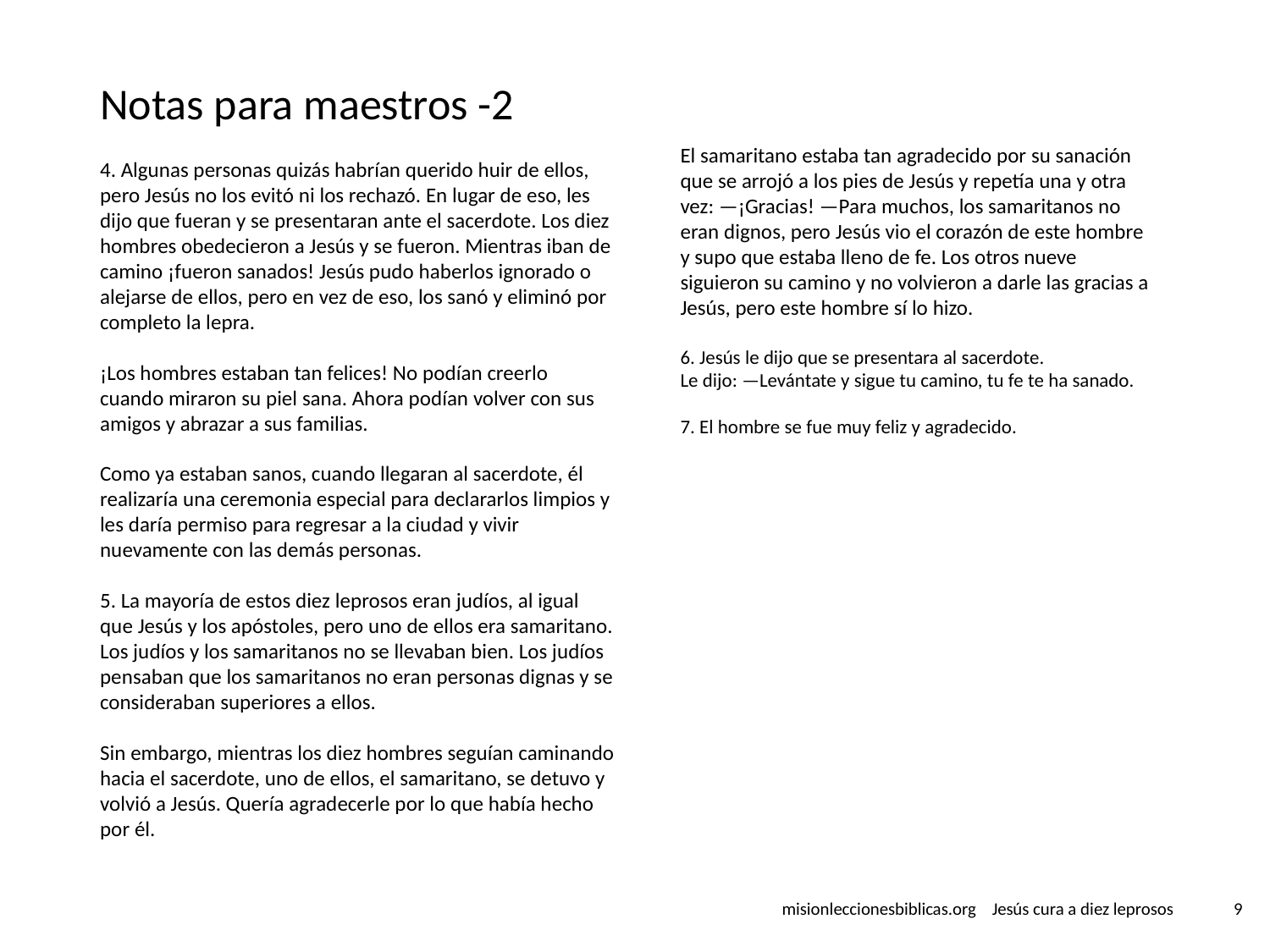

# Notas para maestros -2
El samaritano estaba tan agradecido por su sanación que se arrojó a los pies de Jesús y repetía una y otra vez: —¡Gracias! —Para muchos, los samaritanos no eran dignos, pero Jesús vio el corazón de este hombre y supo que estaba lleno de fe. Los otros nueve siguieron su camino y no volvieron a darle las gracias a Jesús, pero este hombre sí lo hizo.

6. Jesús le dijo que se presentara al sacerdote.
Le dijo: —Levántate y sigue tu camino, tu fe te ha sanado.

7. El hombre se fue muy feliz y agradecido.

4. Algunas personas quizás habrían querido huir de ellos, pero Jesús no los evitó ni los rechazó. En lugar de eso, les dijo que fueran y se presentaran ante el sacerdote. Los diez hombres obedecieron a Jesús y se fueron. Mientras iban de camino ¡fueron sanados! Jesús pudo haberlos ignorado o alejarse de ellos, pero en vez de eso, los sanó y eliminó por completo la lepra.

¡Los hombres estaban tan felices! No podían creerlo cuando miraron su piel sana. Ahora podían volver con sus amigos y abrazar a sus familias.

Como ya estaban sanos, cuando llegaran al sacerdote, él realizaría una ceremonia especial para declararlos limpios y les daría permiso para regresar a la ciudad y vivir nuevamente con las demás personas.

5. La mayoría de estos diez leprosos eran judíos, al igual que Jesús y los apóstoles, pero uno de ellos era samaritano. Los judíos y los samaritanos no se llevaban bien. Los judíos pensaban que los samaritanos no eran personas dignas y se consideraban superiores a ellos.

Sin embargo, mientras los diez hombres seguían caminando hacia el sacerdote, uno de ellos, el samaritano, se detuvo y volvió a Jesús. Quería agradecerle por lo que había hecho por él.

    misionleccionesbiblicas.org    Jesús cura a diez leprosos
9